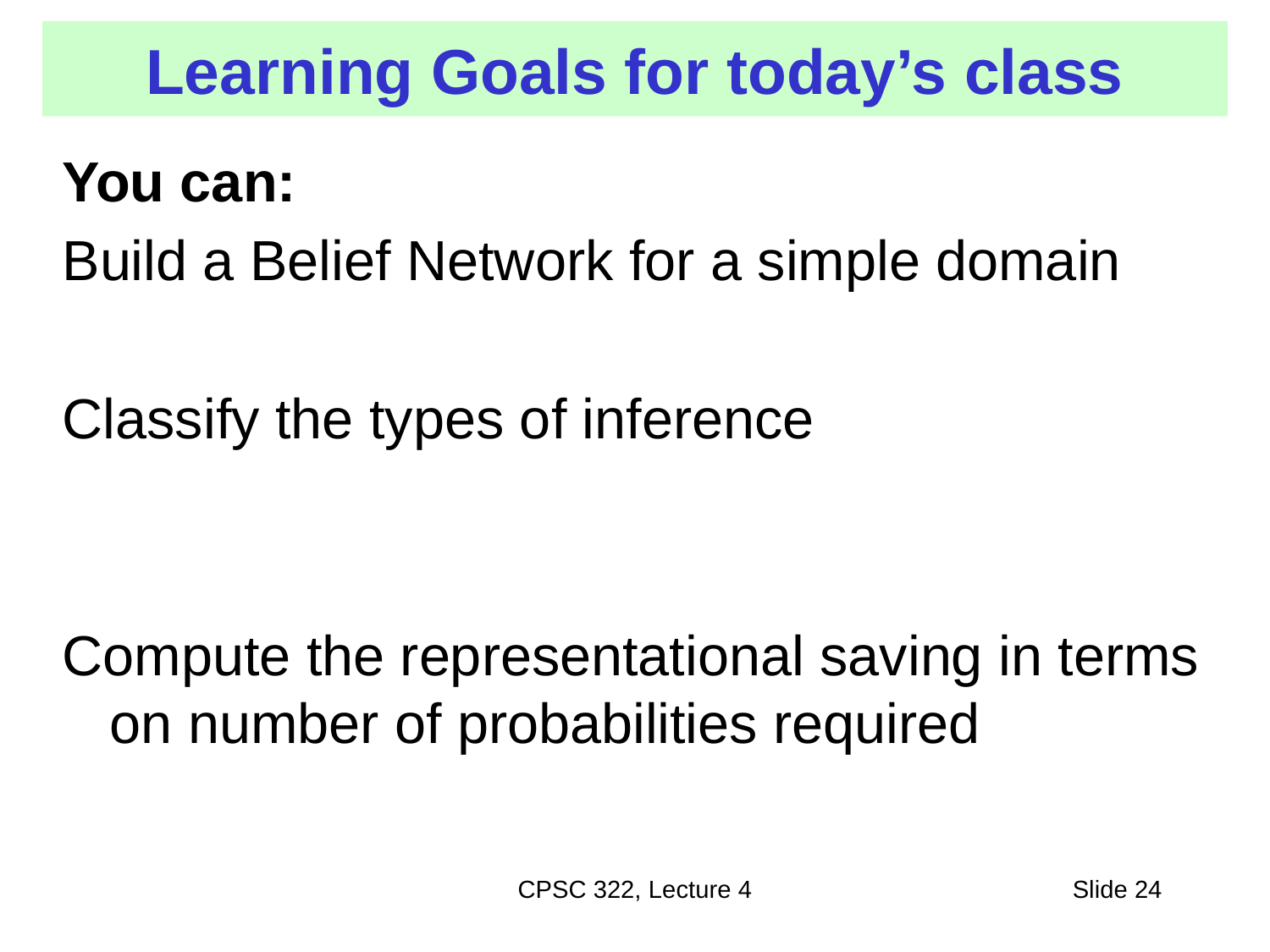

# Learning Goals for today’s class
You can:
Build a Belief Network for a simple domain

Classify the types of inference

Compute the representational saving in terms on number of probabilities required

CPSC 322, Lecture 4
Slide 24